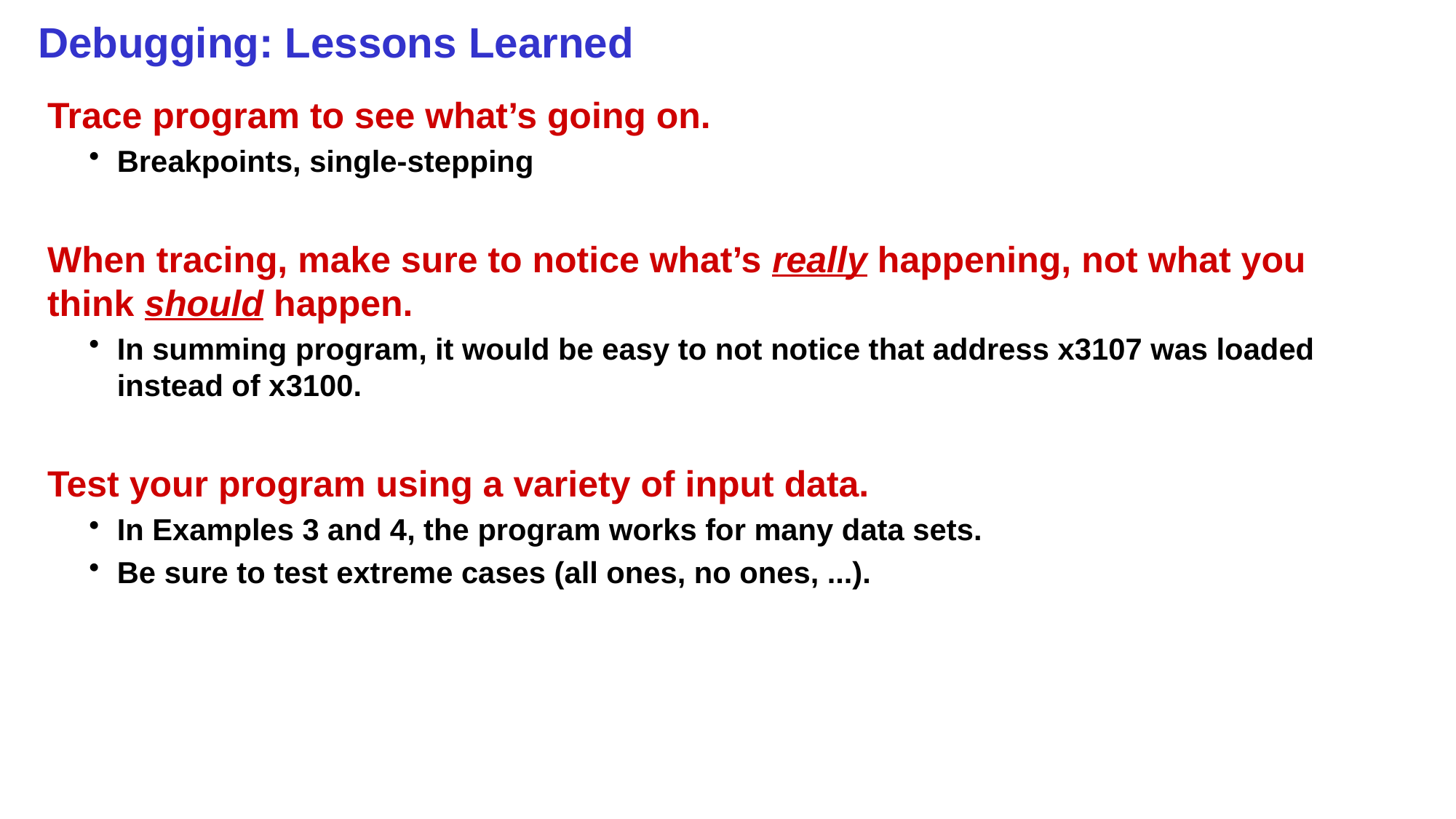

# Debugging: Lessons Learned
Trace program to see what’s going on.
Breakpoints, single-stepping

When tracing, make sure to notice what’s really happening, not what you think should happen.
In summing program, it would be easy to not notice that address x3107 was loaded instead of x3100.

Test your program using a variety of input data.
In Examples 3 and 4, the program works for many data sets.
Be sure to test extreme cases (all ones, no ones, ...).